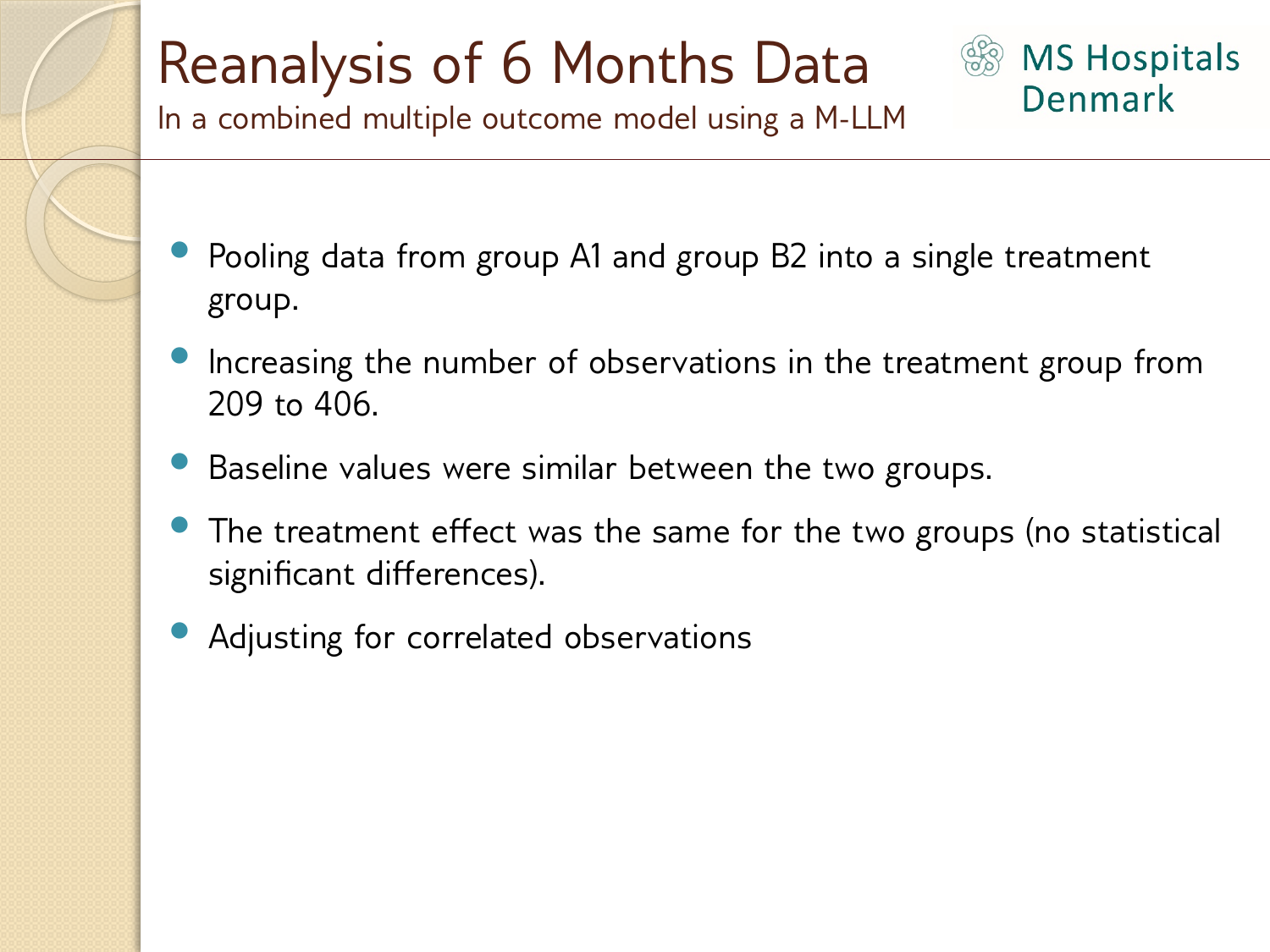

# Reanalysis of 6 Months Data In a combined multiple outcome model using a M-LLM
Pooling data from group A1 and group B2 into a single treatment group.
Increasing the number of observations in the treatment group from 209 to 406.
Baseline values were similar between the two groups.
The treatment effect was the same for the two groups (no statistical significant differences).
Adjusting for correlated observations